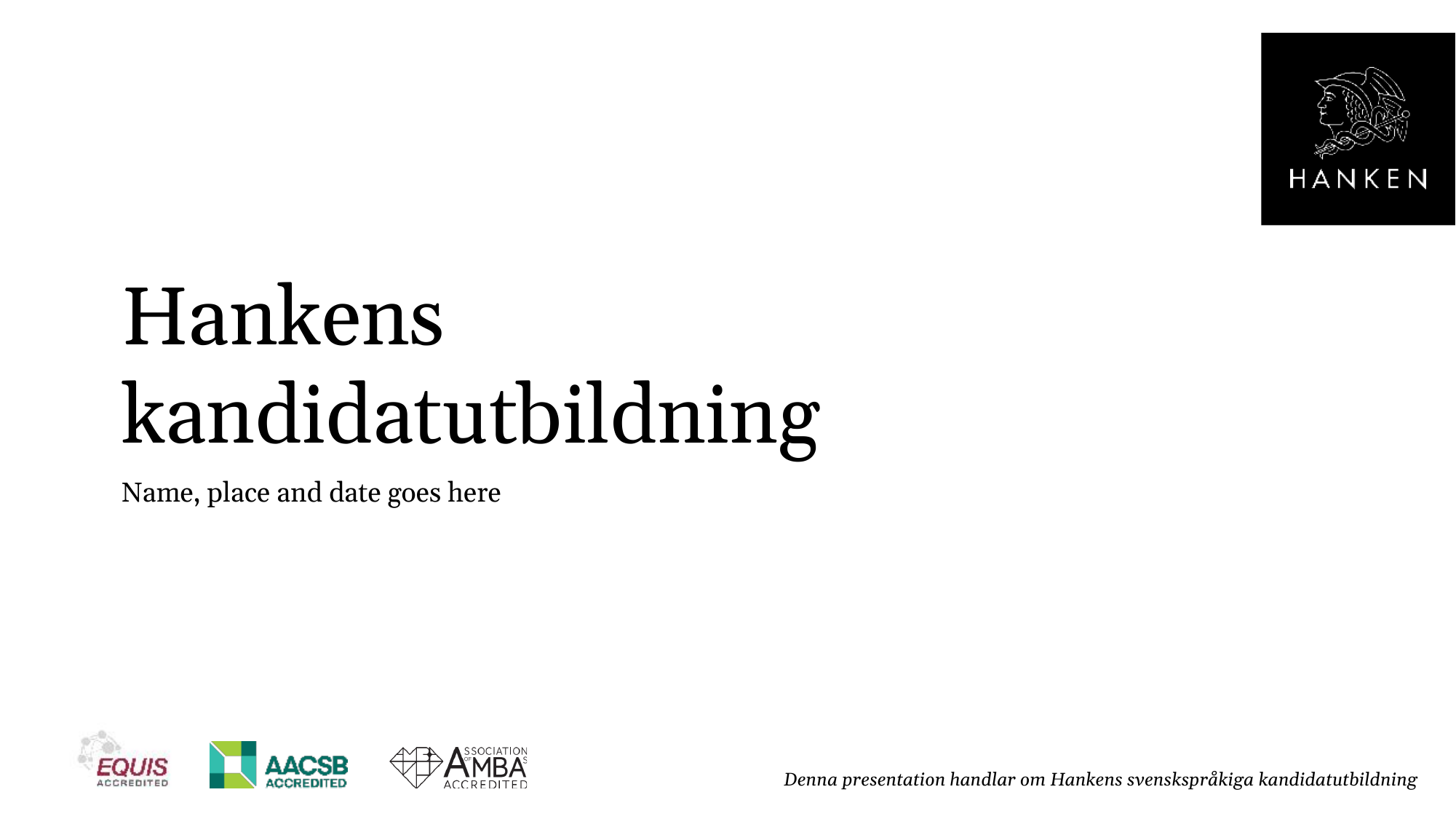

# Hankens kandidatutbildning
Name, place and date goes here
Denna presentation handlar om Hankens svenskspråkiga kandidatutbildning